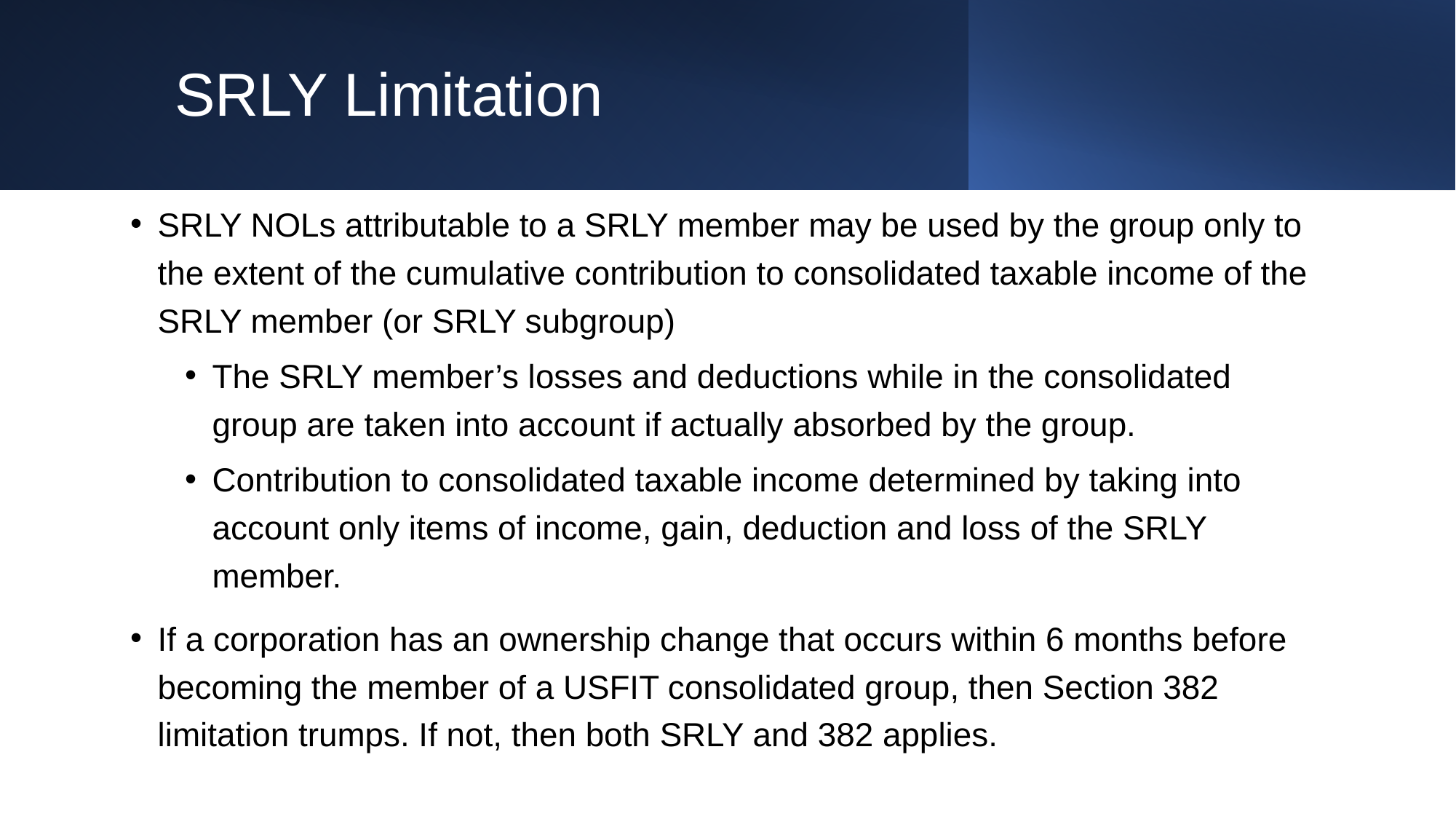

# SRLY Limitation
SRLY NOLs attributable to a SRLY member may be used by the group only to the extent of the cumulative contribution to consolidated taxable income of the SRLY member (or SRLY subgroup)
The SRLY member’s losses and deductions while in the consolidated group are taken into account if actually absorbed by the group.
Contribution to consolidated taxable income determined by taking into account only items of income, gain, deduction and loss of the SRLY member.
If a corporation has an ownership change that occurs within 6 months before becoming the member of a USFIT consolidated group, then Section 382 limitation trumps. If not, then both SRLY and 382 applies.